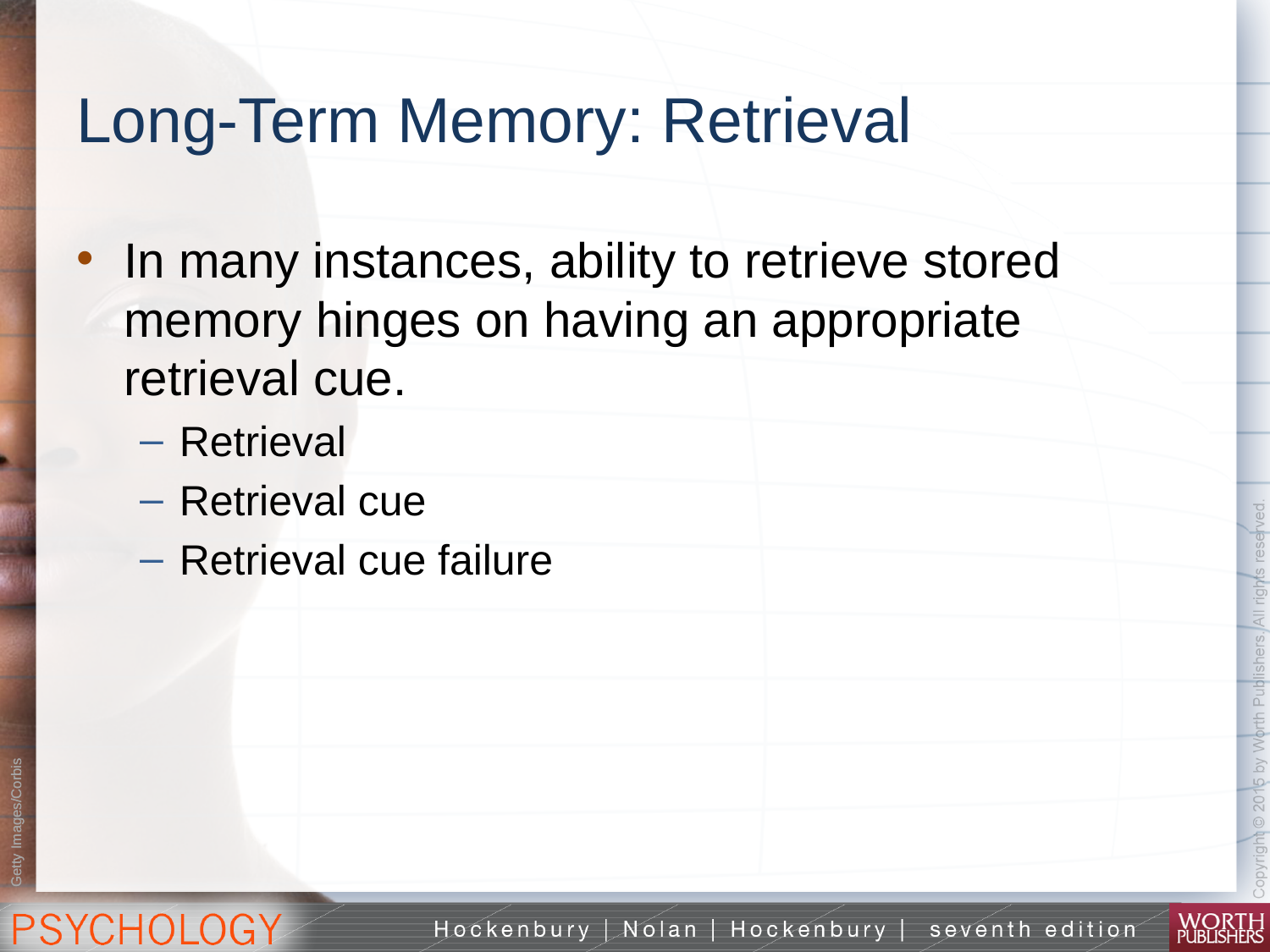

# Long-Term Memory: Retrieval
In many instances, ability to retrieve stored memory hinges on having an appropriate retrieval cue.
Retrieval
Retrieval cue
Retrieval cue failure